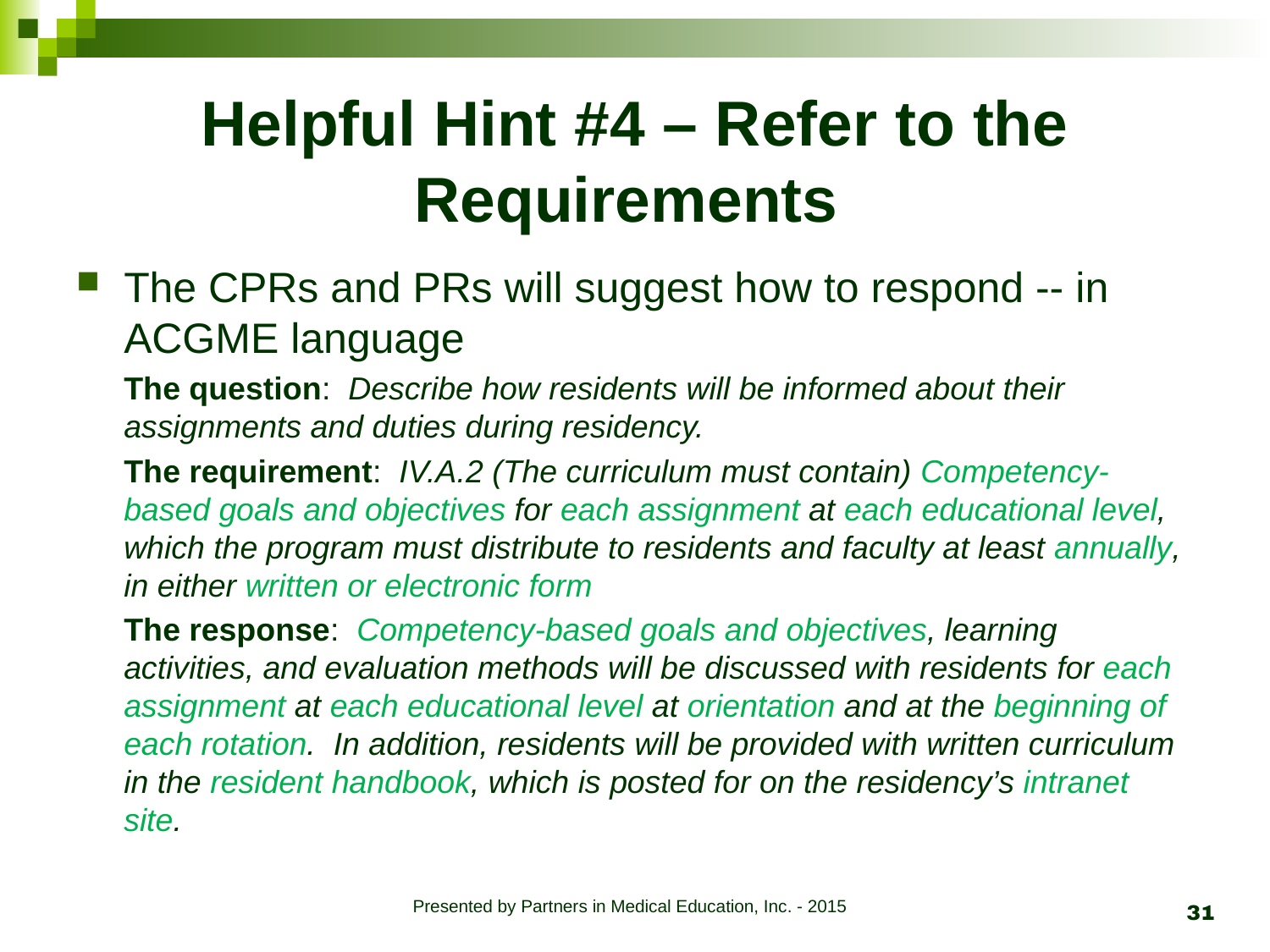

# Helpful Hint #4 – Refer to the Requirements
The CPRs and PRs will suggest how to respond -- in ACGME language
	The question:  Describe how residents will be informed about their assignments and duties during residency.
	The requirement:  IV.A.2 (The curriculum must contain) Competency-based goals and objectives for each assignment at each educational level, which the program must distribute to residents and faculty at least annually, in either written or electronic form
	The response:  Competency-based goals and objectives, learning activities, and evaluation methods will be discussed with residents for each assignment at each educational level at orientation and at the beginning of each rotation.  In addition, residents will be provided with written curriculum in the resident handbook, which is posted for on the residency’s intranet site.
31
Presented by Partners in Medical Education, Inc. - 2015